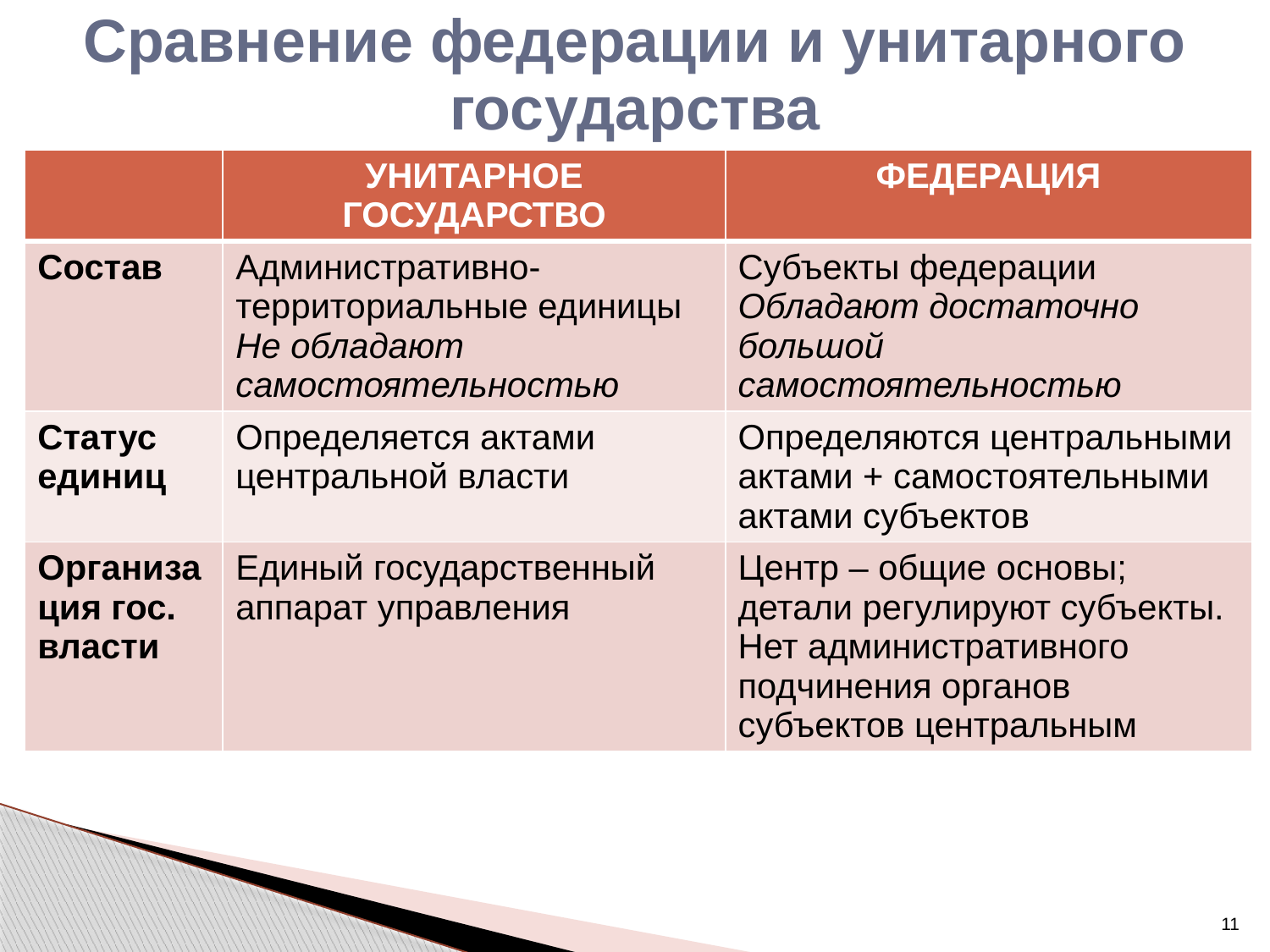

# Сравнение федерации и унитарного государства
|  | УНИТАРНОЕ ГОСУДАРСТВО | ФЕДЕРАЦИЯ |
| --- | --- | --- |
| Состав | Административно-территориальные единицы Не обладают самостоятельностью | Субъекты федерации Обладают достаточно большой самостоятельностью |
| Статус единиц | Определяется актами центральной власти | Определяются центральными актами + самостоятельными актами субъектов |
| Организация гос. власти | Единый государственный аппарат управления | Центр – общие основы; детали регулируют субъекты. Нет административного подчинения органов субъектов центральным |
11